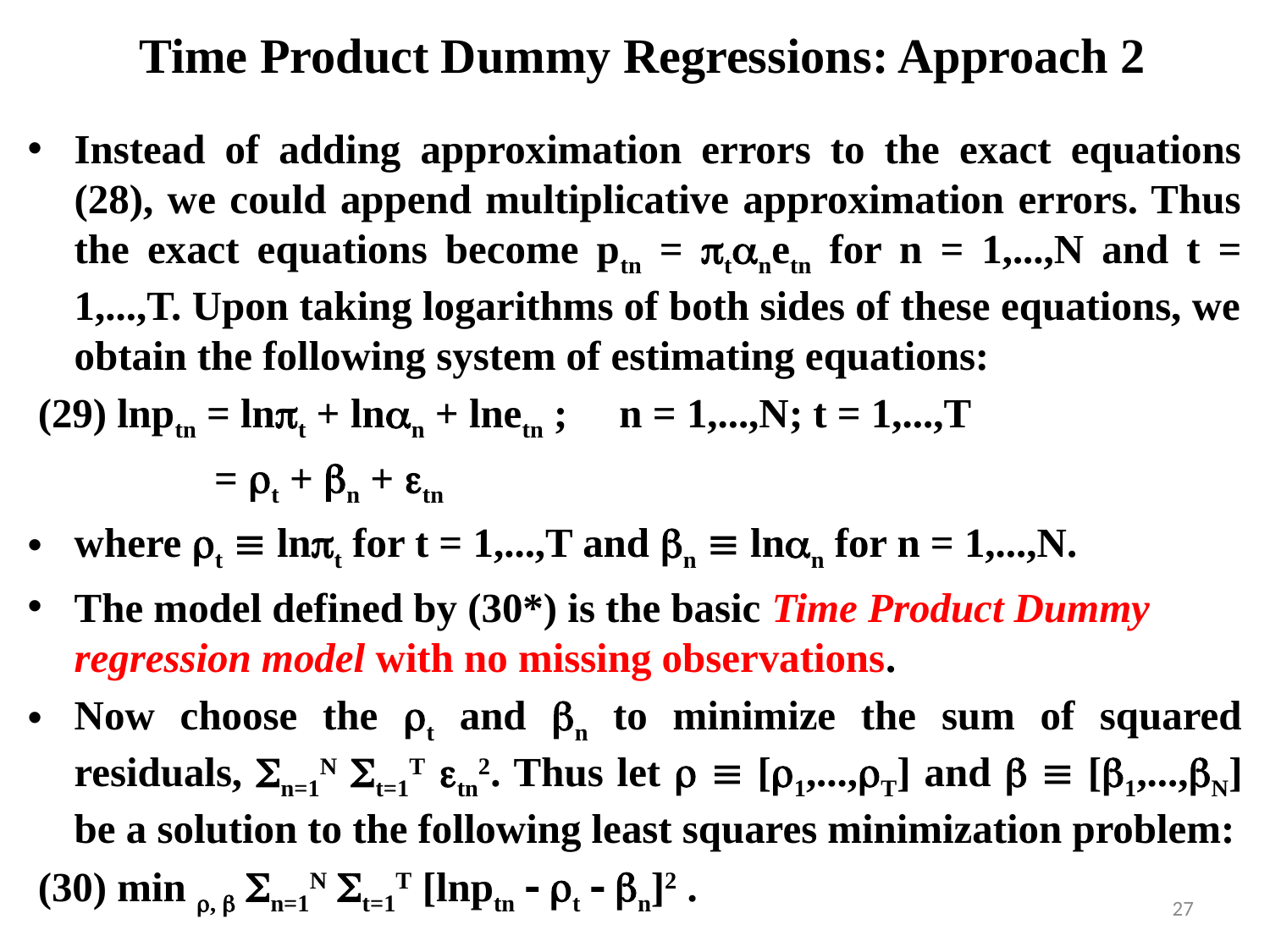

# Time Product Dummy Regressions: Approach 2
Instead of adding approximation errors to the exact equations (28), we could append multiplicative approximation errors. Thus the exact equations become ptn = πtαnetn for n = 1,...,N and t = 1,...,T. Upon taking logarithms of both sides of these equations, we obtain the following system of estimating equations:
 (29) lnptn = lnπt + lnαn + lnetn ;     n = 1,...,N; t = 1,...,T
                  = ρt + βn + εtn
where ρt ≡ lnπt for t = 1,...,T and βn ≡ lnαn for n = 1,...,N.
The model defined by (30*) is the basic Time Product Dummy regression model with no missing observations.
Now choose the ρt and βn to minimize the sum of squared residuals, Σn=1N Σt=1T εtn2. Thus let ρ ≡ [ρ1,...,ρT] and β ≡ [β1,...,βN] be a solution to the following least squares minimization problem:
 (30) min ρ, β Σn=1N Σt=1T [lnptn − ρt − βn]2 .

27